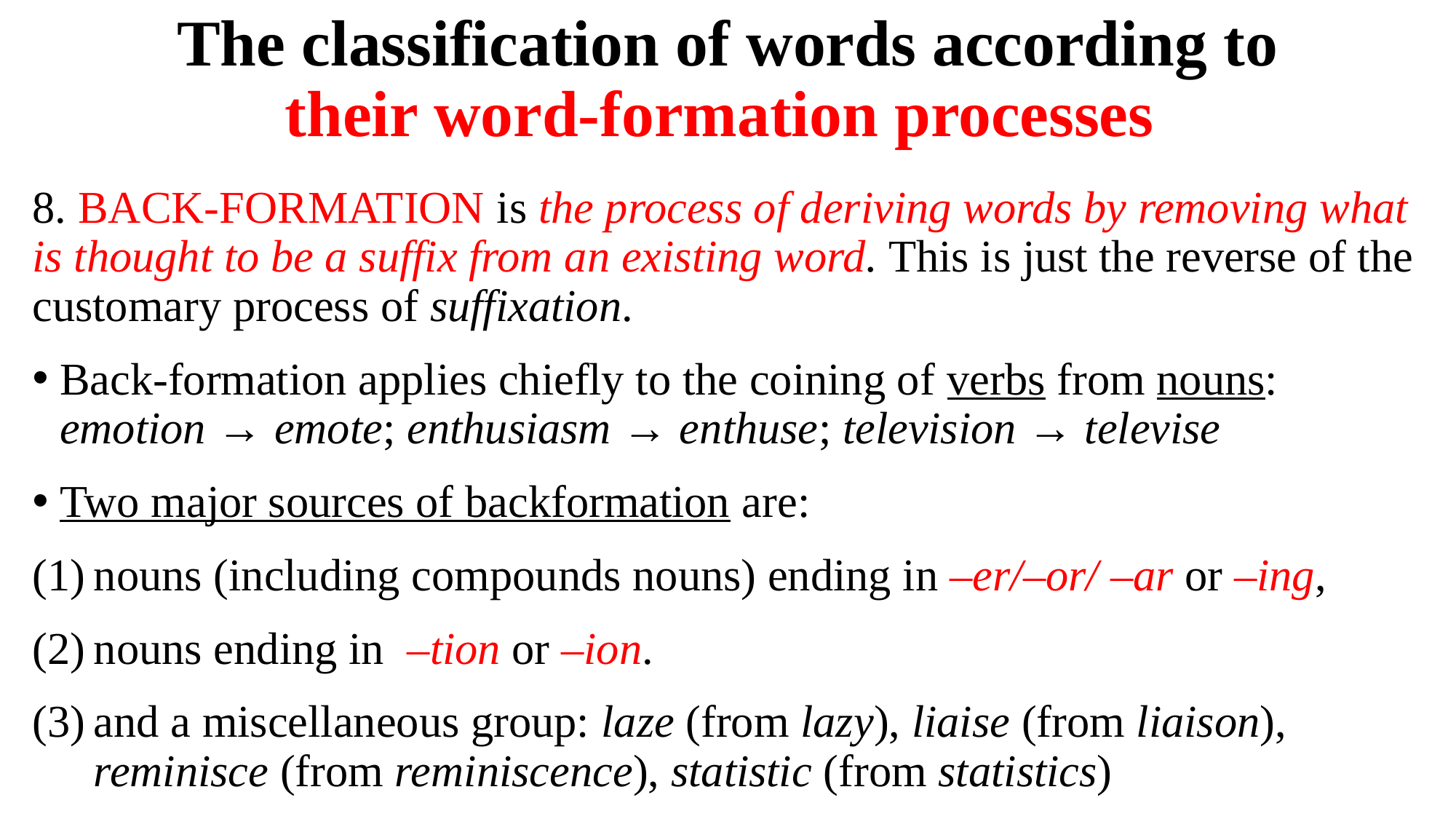

# The classification of words according to their word-formation processes
8. BACK-FORMATION is the process of deriving words by removing what is thought to be a suffix from an existing word. This is just the reverse of the customary process of suffixation.
Back-formation applies chiefly to the coining of verbs from nouns: emotion → emote; enthusiasm → enthuse; television → televise
Two major sources of backformation are:
nouns (including compounds nouns) ending in –er/–or/ –ar or –ing,
nouns ending in  –tion or –ion.
and a miscellaneous group: laze (from lazy), liaise (from liaison), reminisce (from reminiscence), statistic (from statistics)